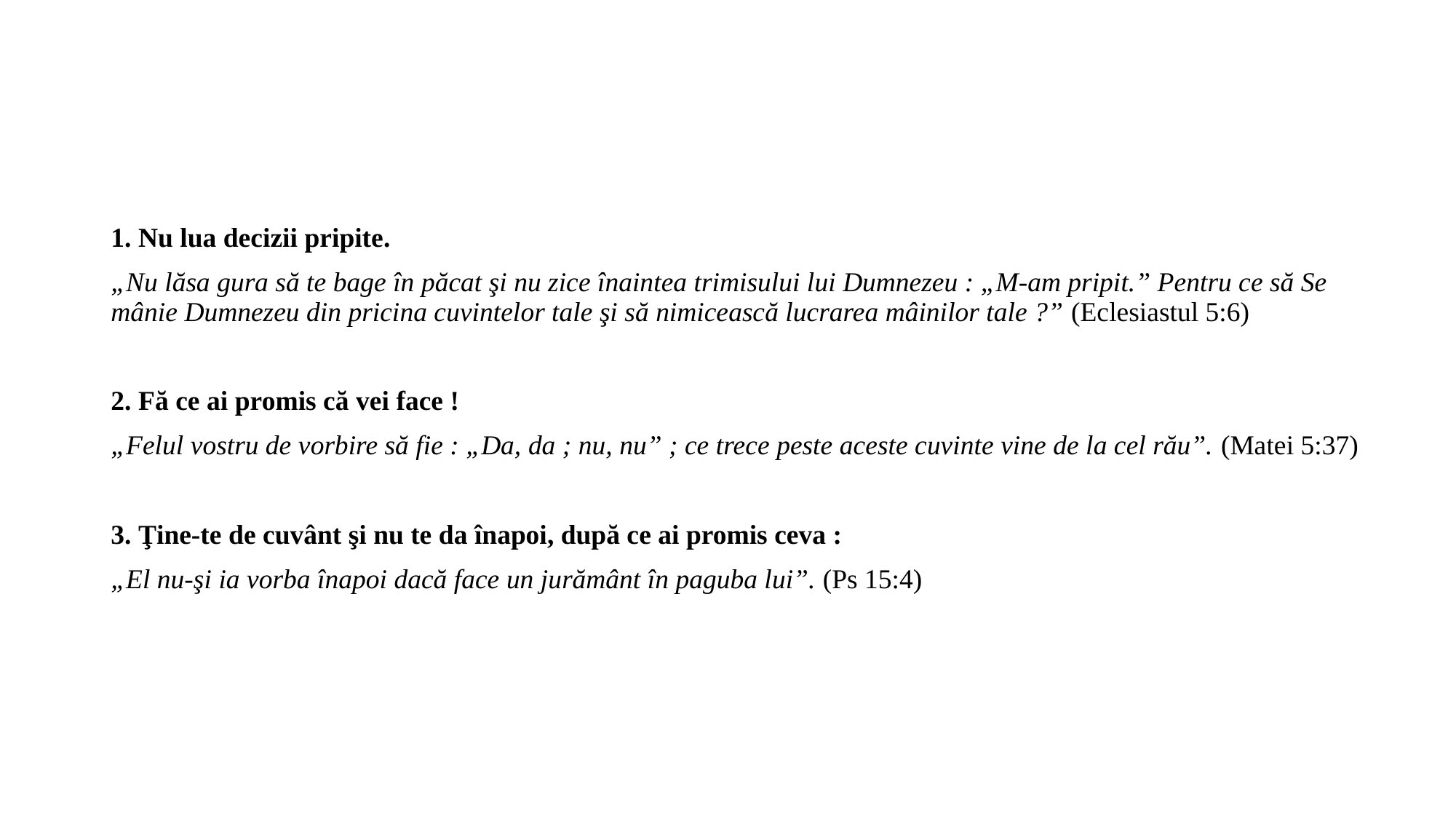

1. Nu lua decizii pripite.
„Nu lăsa gura să te bage în păcat şi nu zice înaintea trimisului lui Dumnezeu : „M-am pripit.” Pentru ce să Se mânie Dumnezeu din pricina cuvintelor tale şi să nimicească lucrarea mâinilor tale ?” (Eclesiastul 5:6)

2. Fă ce ai promis că vei face !
„Felul vostru de vorbire să fie : „Da, da ; nu, nu” ; ce trece peste aceste cuvinte vine de la cel rău”. (Matei 5:37)

3. Ţine-te de cuvânt şi nu te da înapoi, după ce ai promis ceva :
„El nu-şi ia vorba înapoi dacă face un jurământ în paguba lui”. (Ps 15:4)